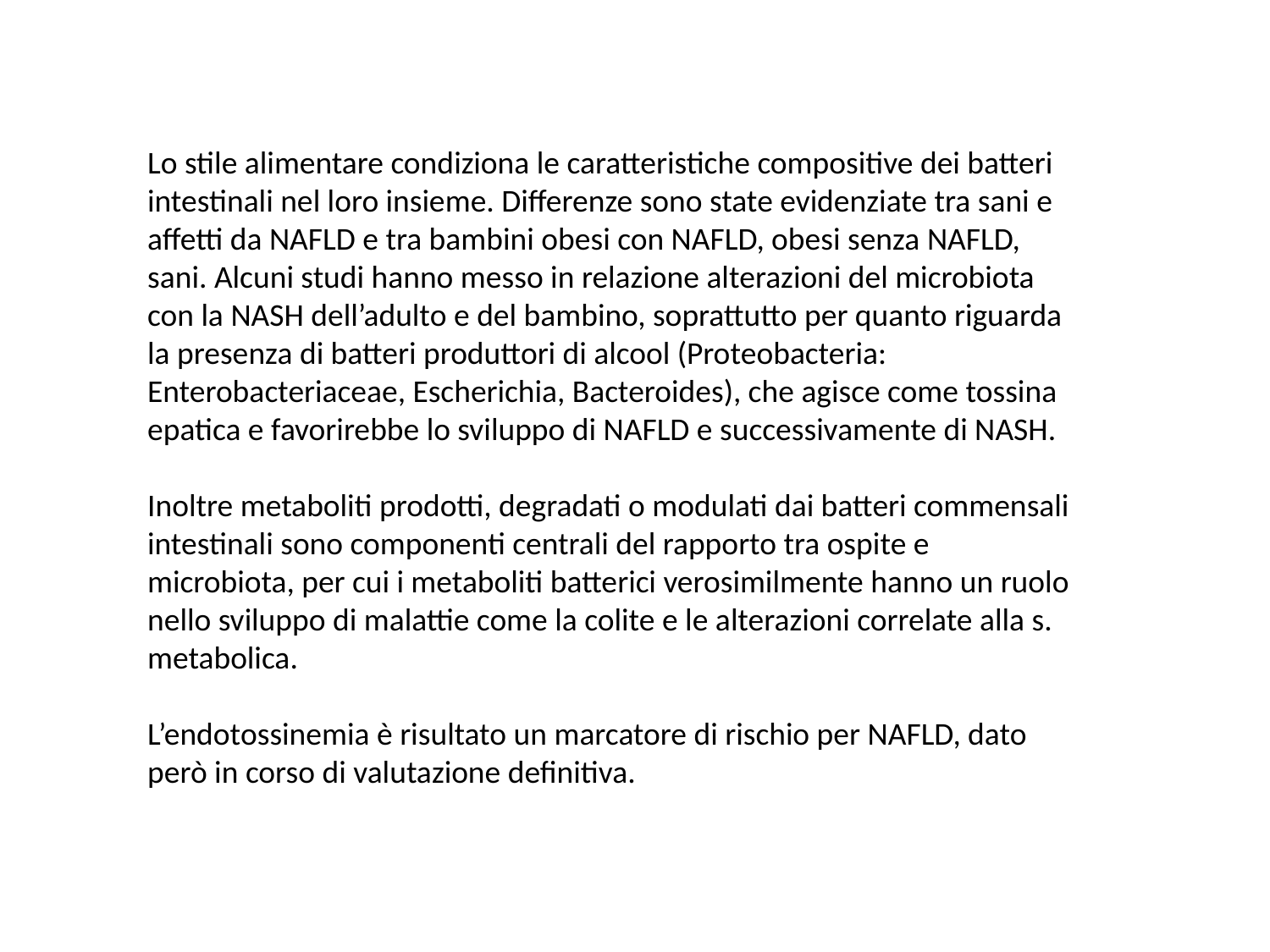

Lo stile alimentare condiziona le caratteristiche compositive dei batteri intestinali nel loro insieme. Differenze sono state evidenziate tra sani e affetti da NAFLD e tra bambini obesi con NAFLD, obesi senza NAFLD, sani. Alcuni studi hanno messo in relazione alterazioni del microbiota  con la NASH dell’adulto e del bambino, soprattutto per quanto riguarda la presenza di batteri produttori di alcool (Proteobacteria: Enterobacteriaceae, Escherichia, Bacteroides), che agisce come tossina epatica e favorirebbe lo sviluppo di NAFLD e successivamente di NASH.

Inoltre metaboliti prodotti, degradati o modulati dai batteri commensali intestinali sono componenti centrali del rapporto tra ospite e microbiota, per cui i metaboliti batterici verosimilmente hanno un ruolo nello sviluppo di malattie come la colite e le alterazioni correlate alla s. metabolica.

L’endotossinemia è risultato un marcatore di rischio per NAFLD, dato però in corso di valutazione definitiva.